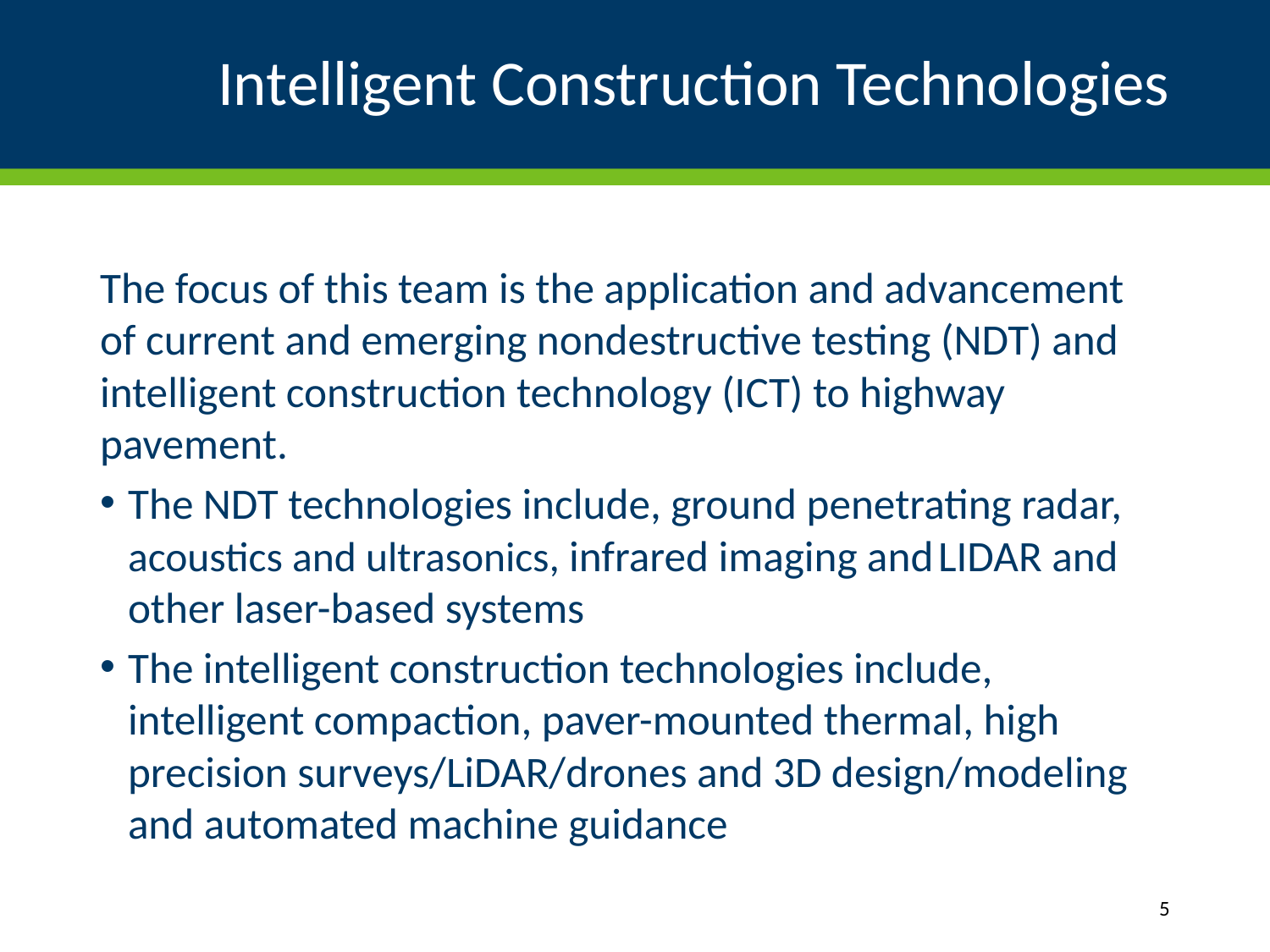

# Intelligent Construction Technologies
The focus of this team is the application and advancement of current and emerging nondestructive testing (NDT) and intelligent construction technology (ICT) to highway pavement.
The NDT technologies include, ground penetrating radar, acoustics and ultrasonics, infrared imaging and	LIDAR and other laser-based systems
The intelligent construction technologies include, intelligent compaction, paver-mounted thermal, high precision surveys/LiDAR/drones and 3D design/modeling and automated machine guidance

5